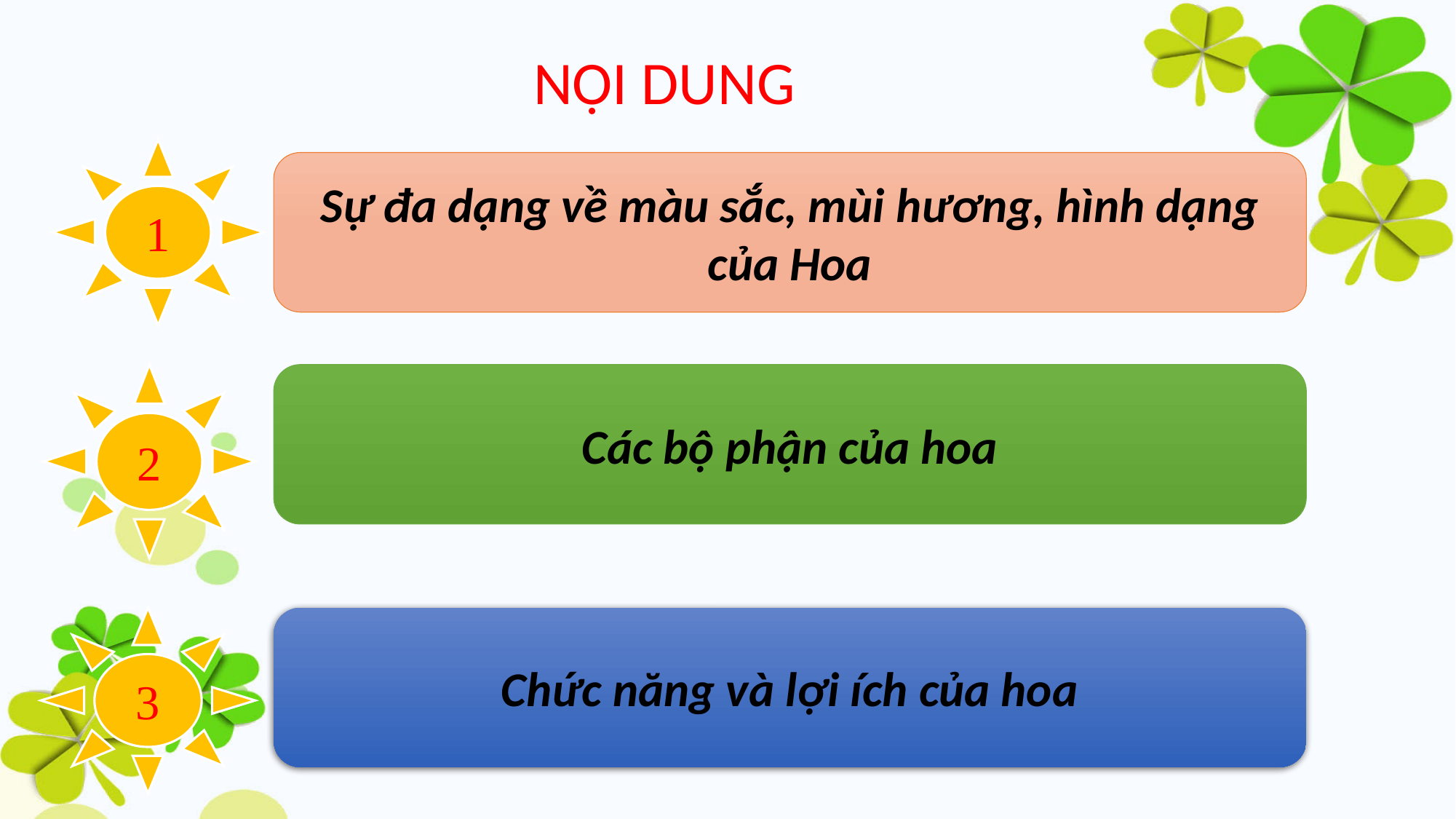

NỘI DUNG
1
Sự đa dạng về màu sắc, mùi hương, hình dạng của Hoa
2
Các bộ phận của hoa
3
Chức năng và lợi ích của hoa